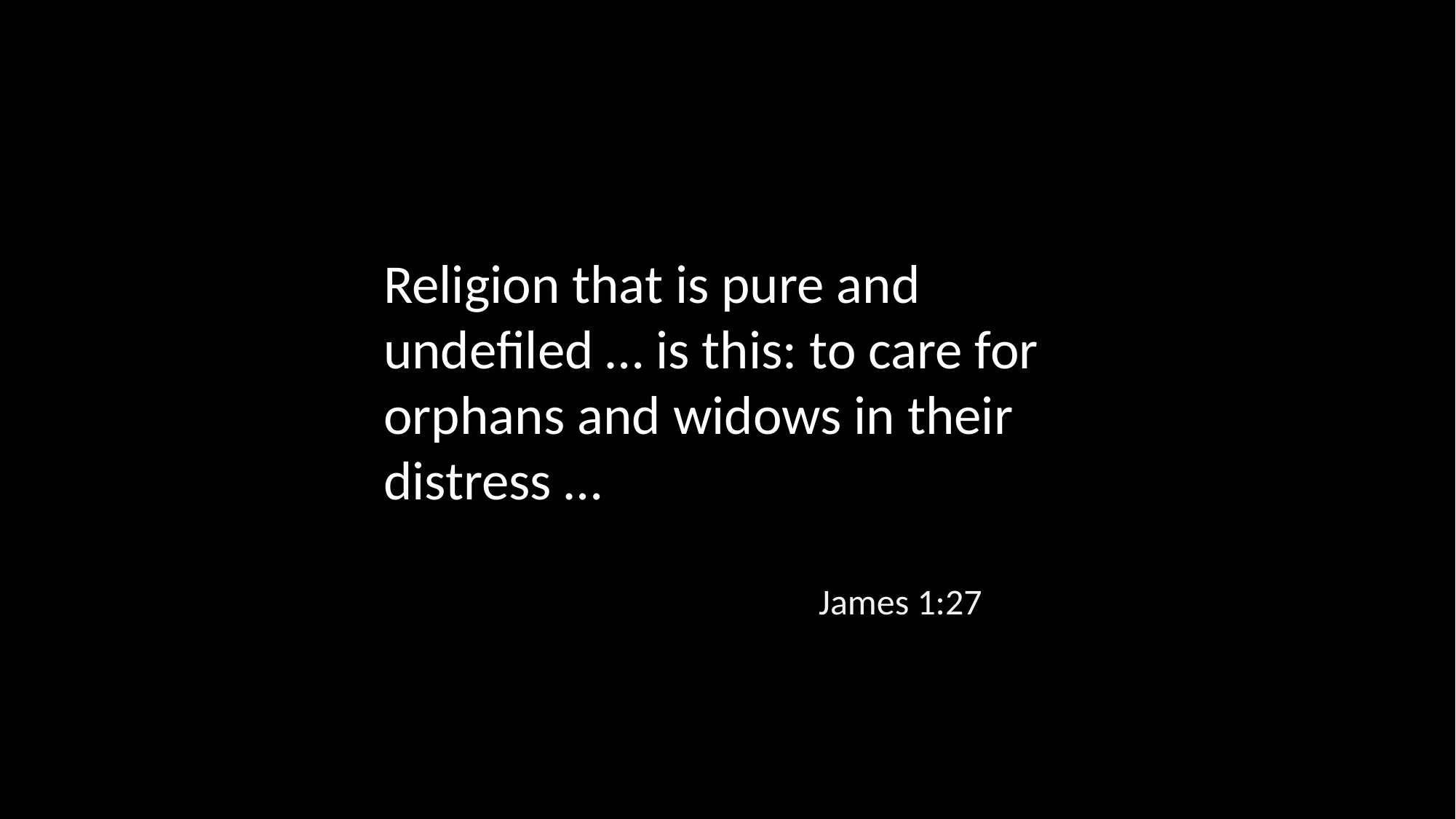

Religion that is pure and undefiled … is this: to care for orphans and widows in their distress …
James 1:27